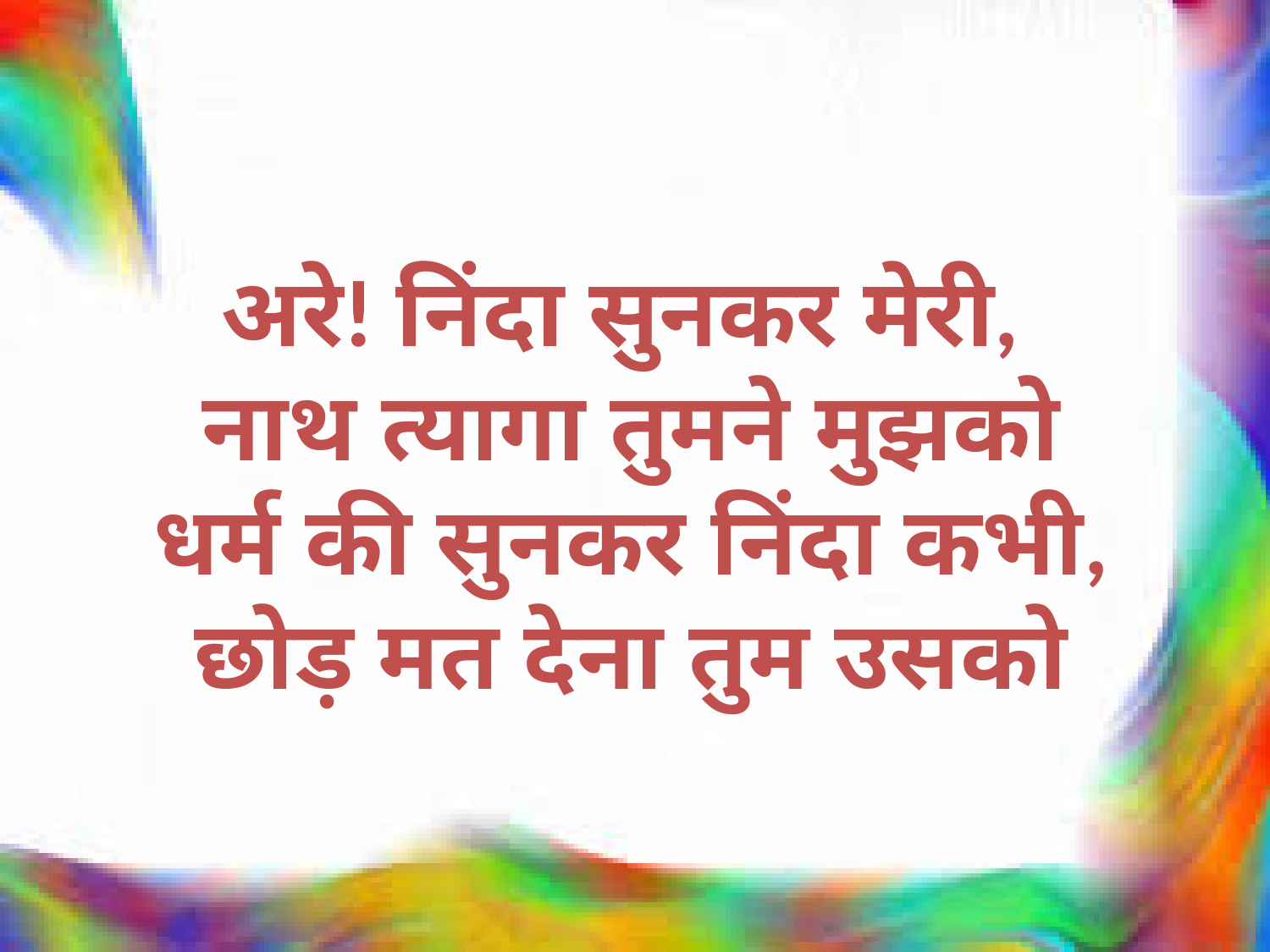

अरे! निंदा सुनकर मेरी,
नाथ त्यागा तुमने मुझको
धर्म की सुनकर निंदा कभी,
छोड़ मत देना तुम उसको